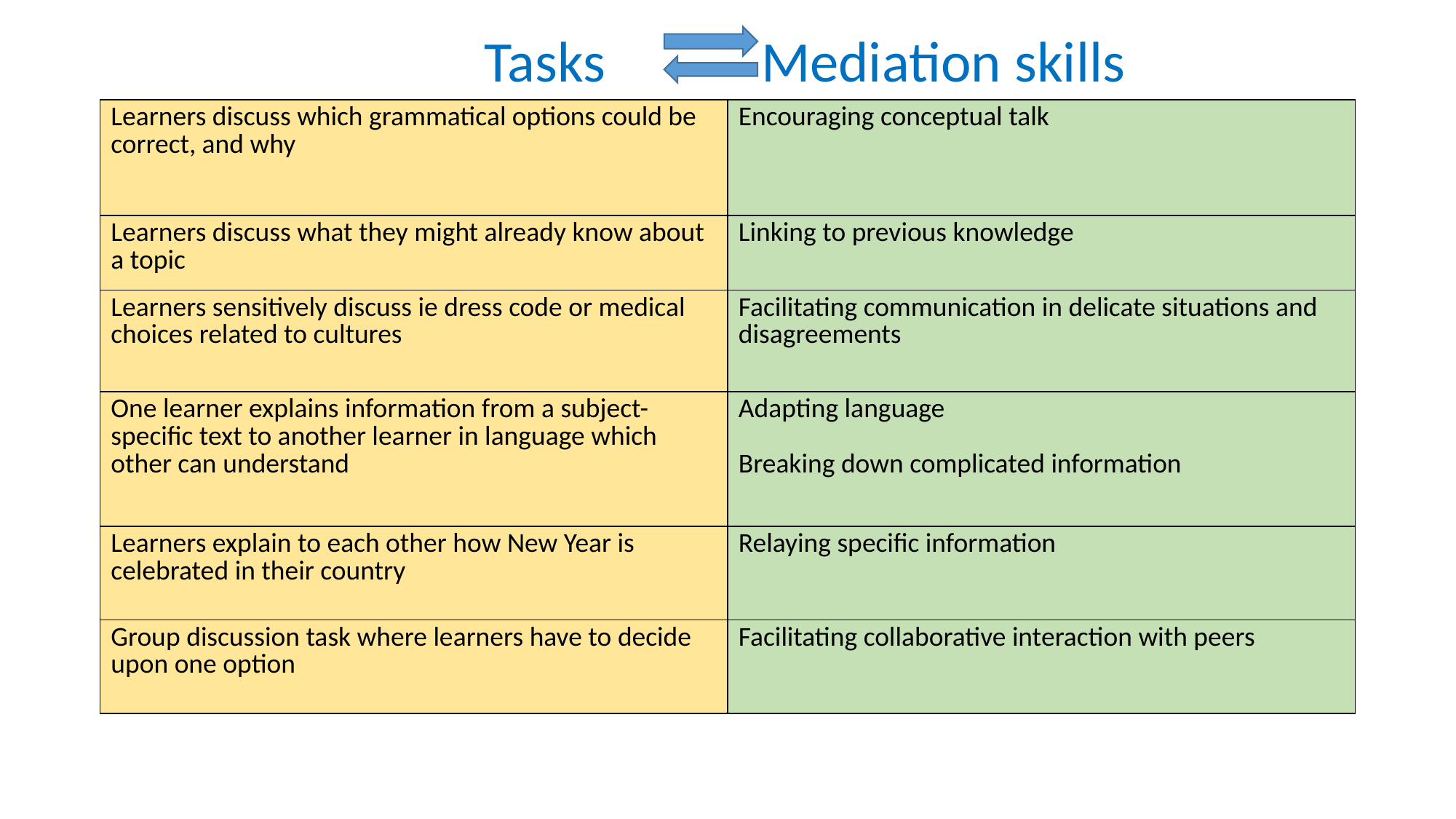

# Tasks            Mediation skills

| Learners discuss which grammatical options could be correct, and why | Encouraging conceptual talk |
| --- | --- |
| Learners discuss what they might already know about a topic | Linking to previous knowledge |
| Learners sensitively discuss ie dress code or medical choices related to cultures | Facilitating communication in delicate situations and disagreements |
| One learner explains information from a subject-specific text to another learner in language which other can understand | Adapting language Breaking down complicated information |
| Learners explain to each other how New Year is celebrated in their country | Relaying specific information |
| Group discussion task where learners have to decide upon one option | Facilitating collaborative interaction with peers |